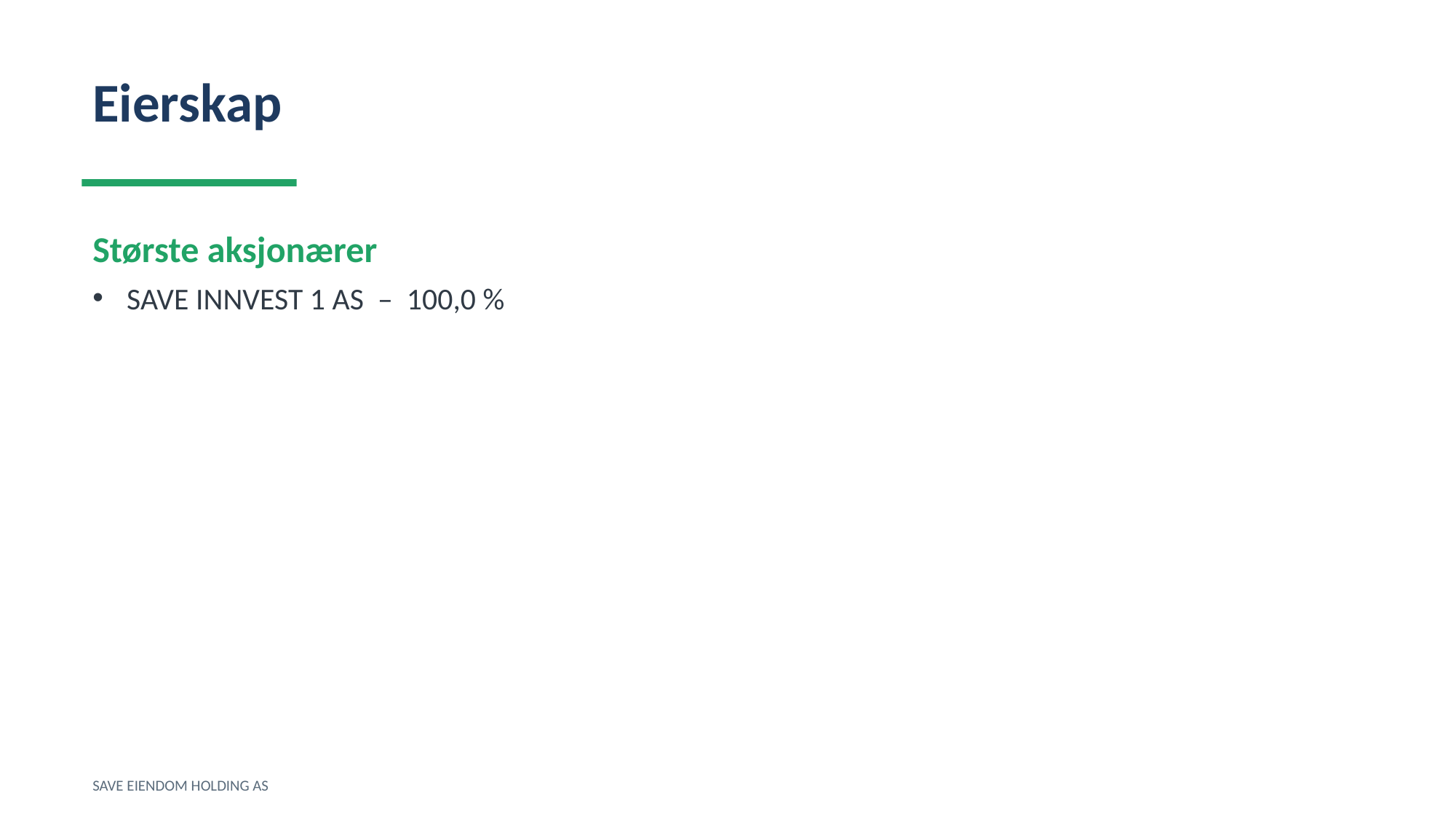

Eierskap

Største aksjonærer
SAVE INNVEST 1 AS  –  100,0 %
SAVE EIENDOM HOLDING AS